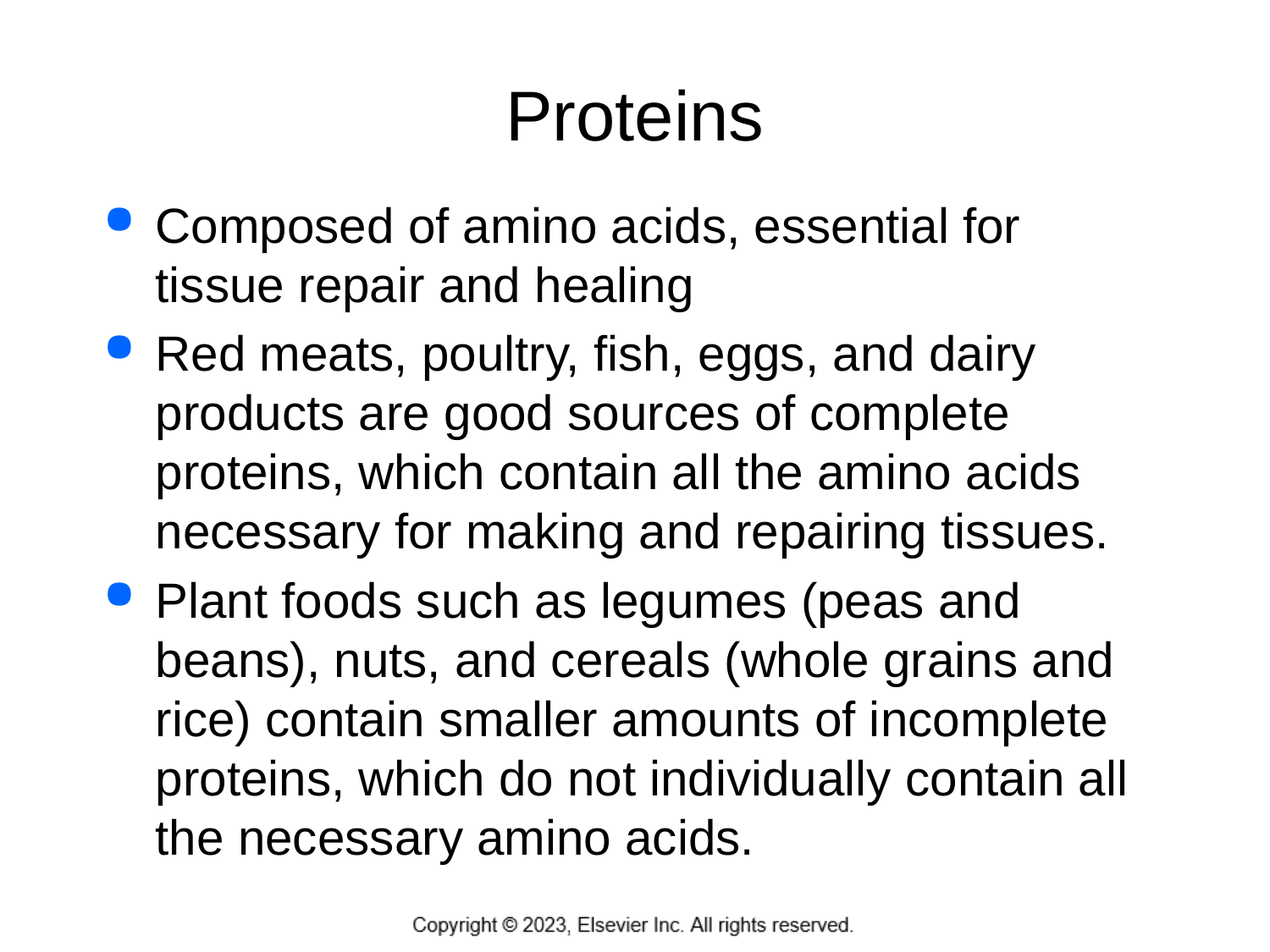

# Proteins
Composed of amino acids, essential for tissue repair and healing
Red meats, poultry, fish, eggs, and dairy products are good sources of complete proteins, which contain all the amino acids necessary for making and repairing tissues.
Plant foods such as legumes (peas and beans), nuts, and cereals (whole grains and rice) contain smaller amounts of incomplete proteins, which do not individually contain all the necessary amino acids.